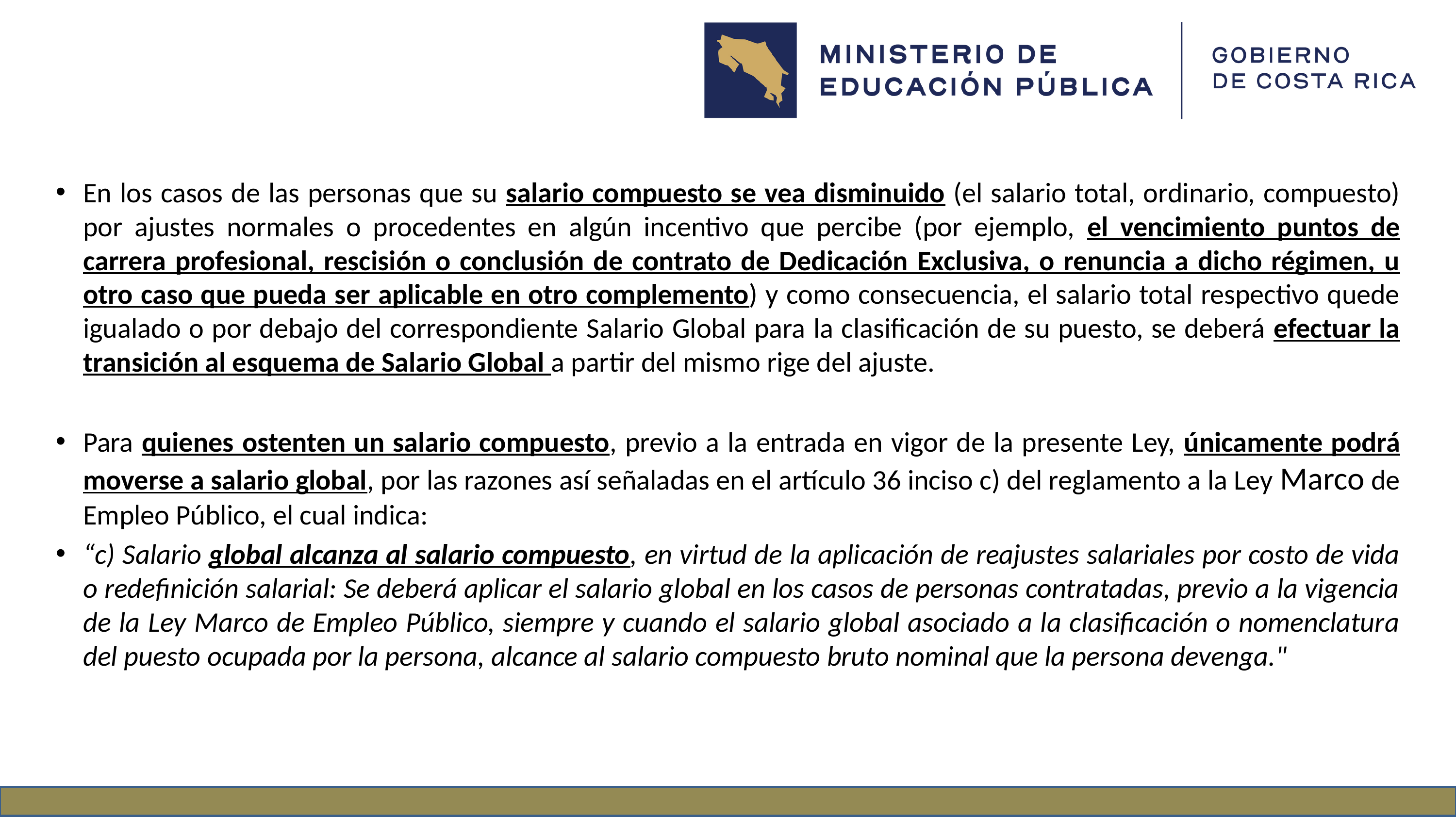

En los casos de las personas que su salario compuesto se vea disminuido (el salario total, ordinario, compuesto) por ajustes normales o procedentes en algún incentivo que percibe (por ejemplo, el vencimiento puntos de carrera profesional, rescisión o conclusión de contrato de Dedicación Exclusiva, o renuncia a dicho régimen, u otro caso que pueda ser aplicable en otro complemento) y como consecuencia, el salario total respectivo quede igualado o por debajo del correspondiente Salario Global para la clasificación de su puesto, se deberá efectuar la transición al esquema de Salario Global a partir del mismo rige del ajuste.

Para quienes ostenten un salario compuesto, previo a la entrada en vigor de la presente Ley, únicamente podrá moverse a salario global, por las razones así señaladas en el artículo 36 inciso c) del reglamento a la Ley Marco de Empleo Público, el cual indica:
“c) Salario global alcanza al salario compuesto, en virtud de la aplicación de reajustes salariales por costo de vida o redefinición salarial: Se deberá aplicar el salario global en los casos de personas contratadas, previo a la vigencia de la Ley Marco de Empleo Público, siempre y cuando el salario global asociado a la clasificación o nomenclatura del puesto ocupada por la persona, alcance al salario compuesto bruto nominal que la persona devenga."